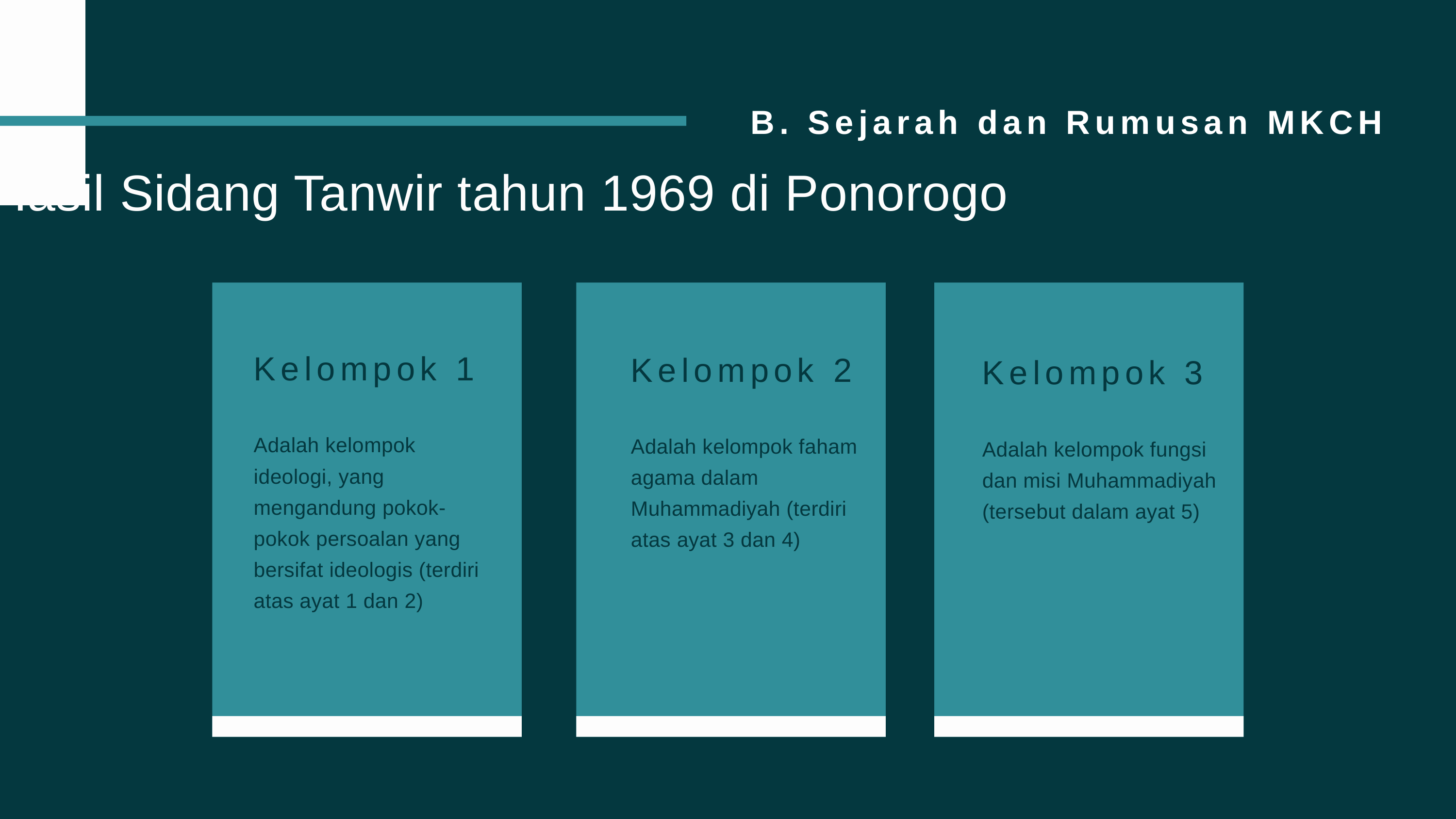

B. Sejarah dan Rumusan MKCH

Hasil Sidang Tanwir tahun 1969 di Ponorogo

Kelompok 1
Adalah kelompok ideologi, yang mengandung pokok-pokok persoalan yang bersifat ideologis (terdiri atas ayat 1 dan 2)
Kelompok 2
Adalah kelompok faham agama dalam Muhammadiyah (terdiri atas ayat 3 dan 4)
Kelompok 3
Adalah kelompok fungsi dan misi Muhammadiyah (tersebut dalam ayat 5)